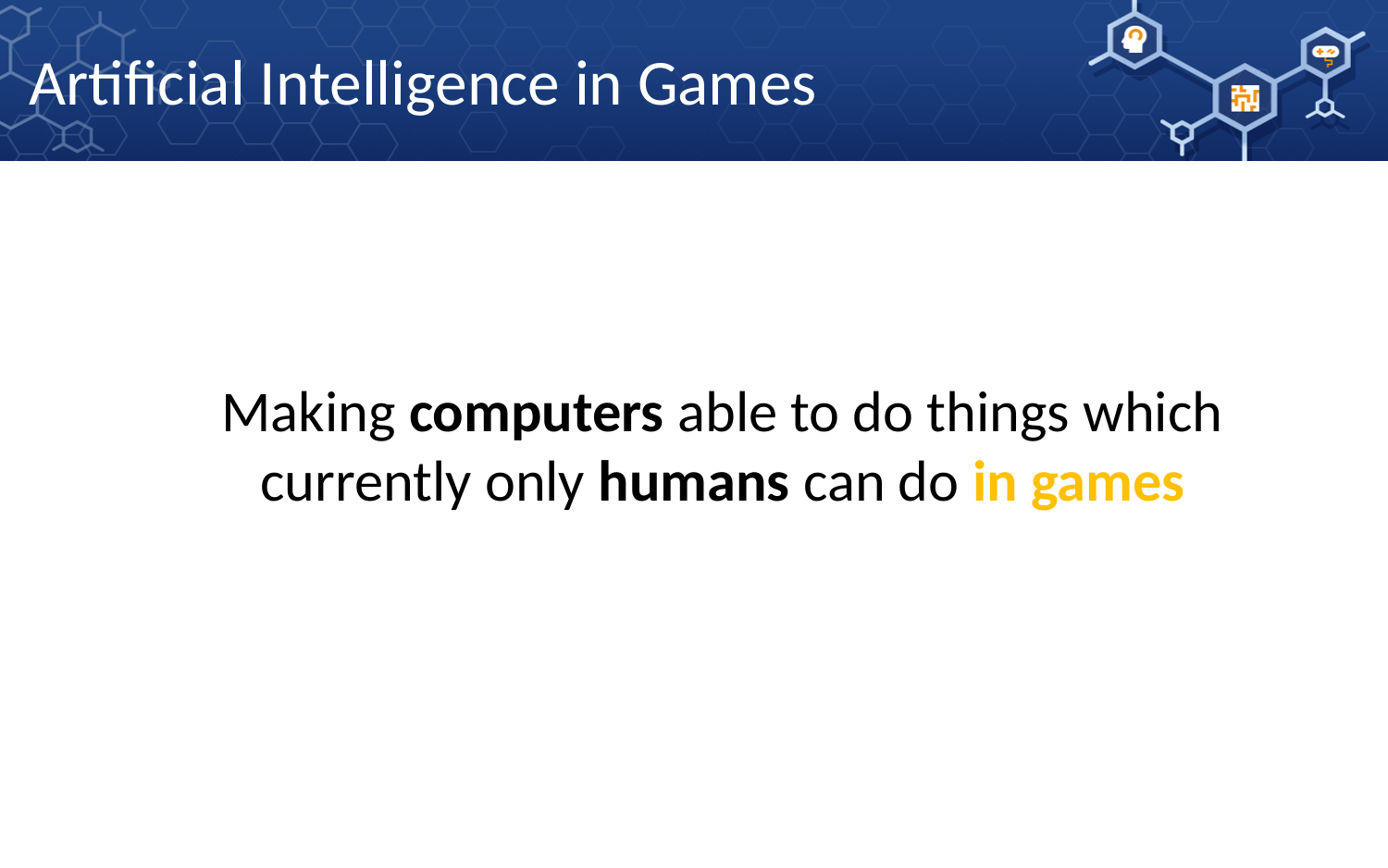

Artificial Intelligence in Games
Making computers able to do things which currently only humans can do in games